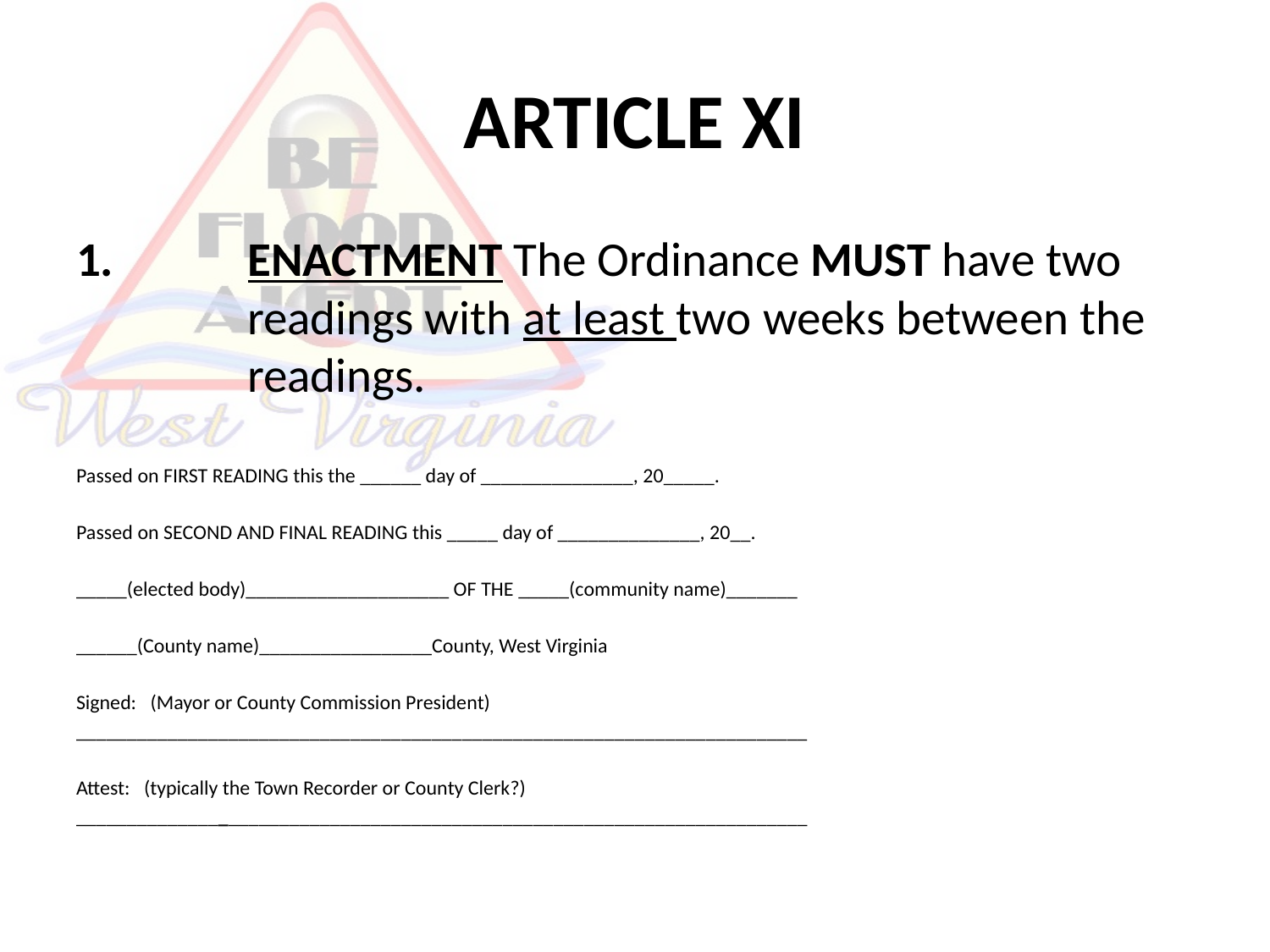

# ARTICLE XI
ENACTMENT The Ordinance MUST have two readings with at least two weeks between the readings.

Passed on FIRST READING this the ______ day of _______________, 20_____.

Passed on SECOND AND FINAL READING this _____ day of ______________, 20__.

_____(elected body)____________________ OF THE _____(community name)_______

______(County name)_________________County, West Virginia

Signed:   (Mayor or County Commission President)
________________________________________________________________________

Attest:   (typically the Town Recorder or County Clerk?)
________________________________________________________________________